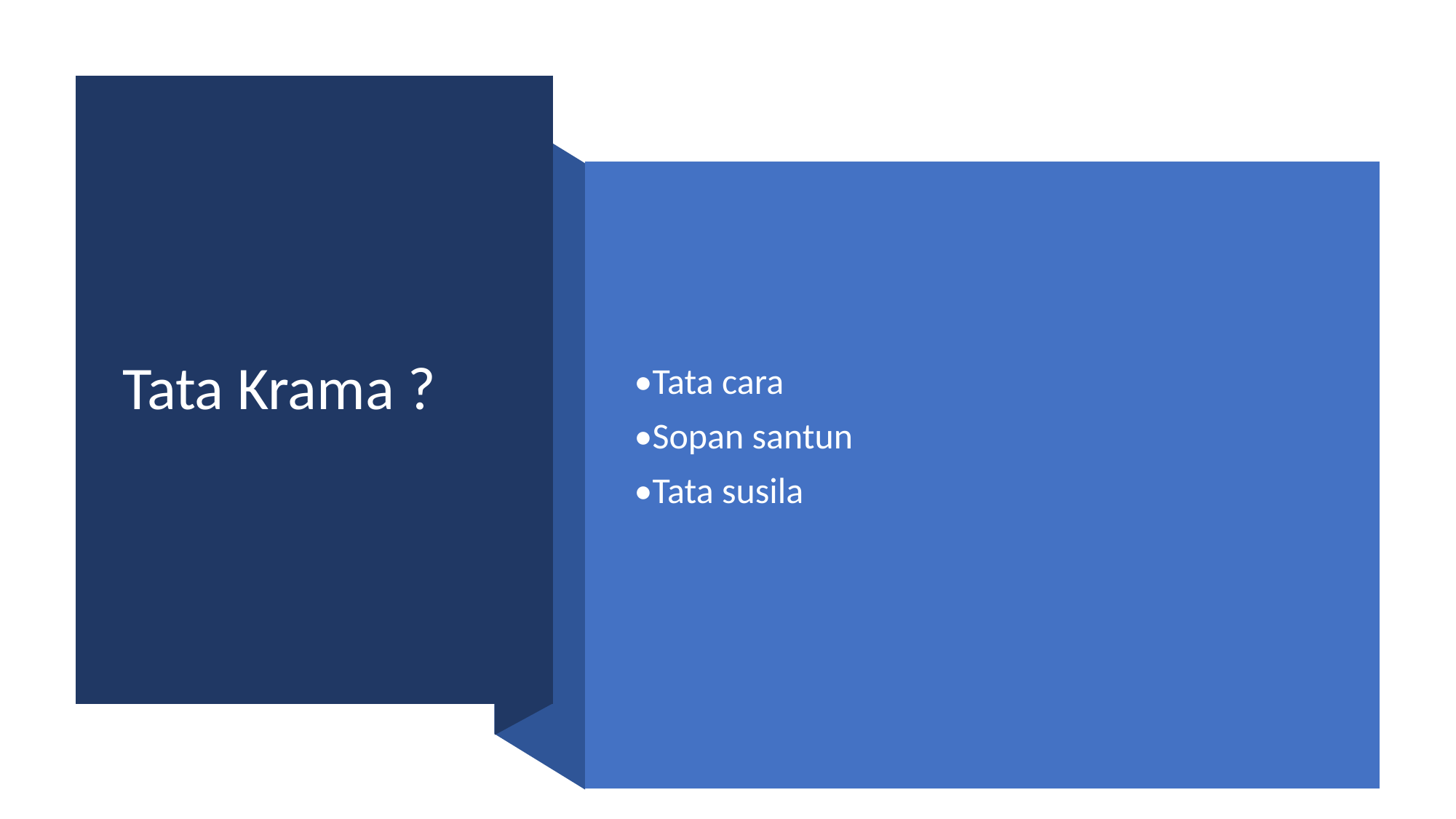

# Tata Krama ?

•Tata cara
•Sopan santun
•Tata susila